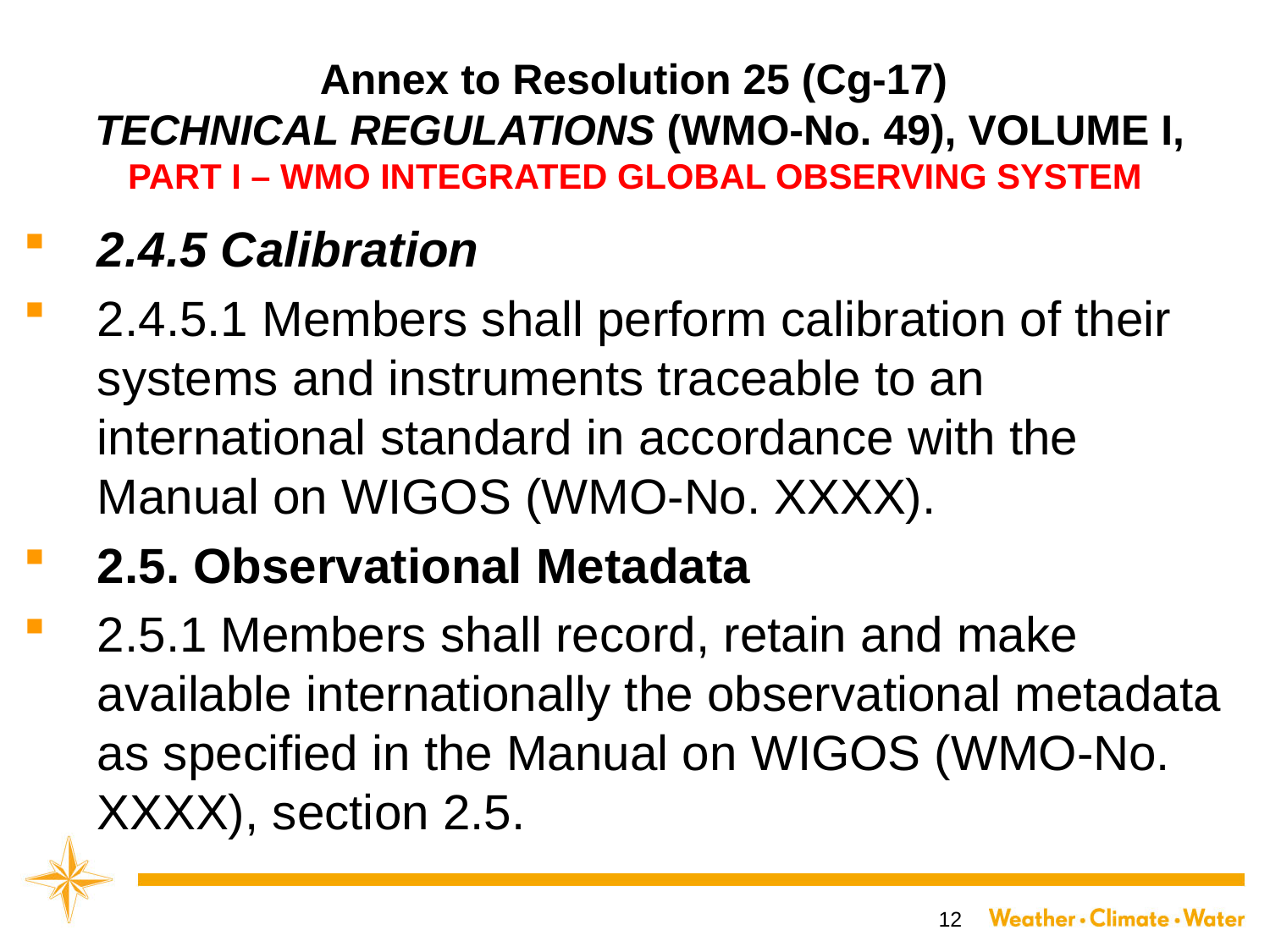

# Annex to Resolution 25 (Cg-17) TECHNICAL REGULATIONS (WMO-No. 49), VOLUME I, PART I – WMO INTEGRATED GLOBAL OBSERVING SYSTEM
2.4.5 Calibration
2.4.5.1 Members shall perform calibration of their systems and instruments traceable to an international standard in accordance with the Manual on WIGOS (WMO-No. XXXX).
2.5. Observational Metadata
2.5.1 Members shall record, retain and make available internationally the observational metadata as specified in the Manual on WIGOS (WMO-No. XXXX), section 2.5.

12